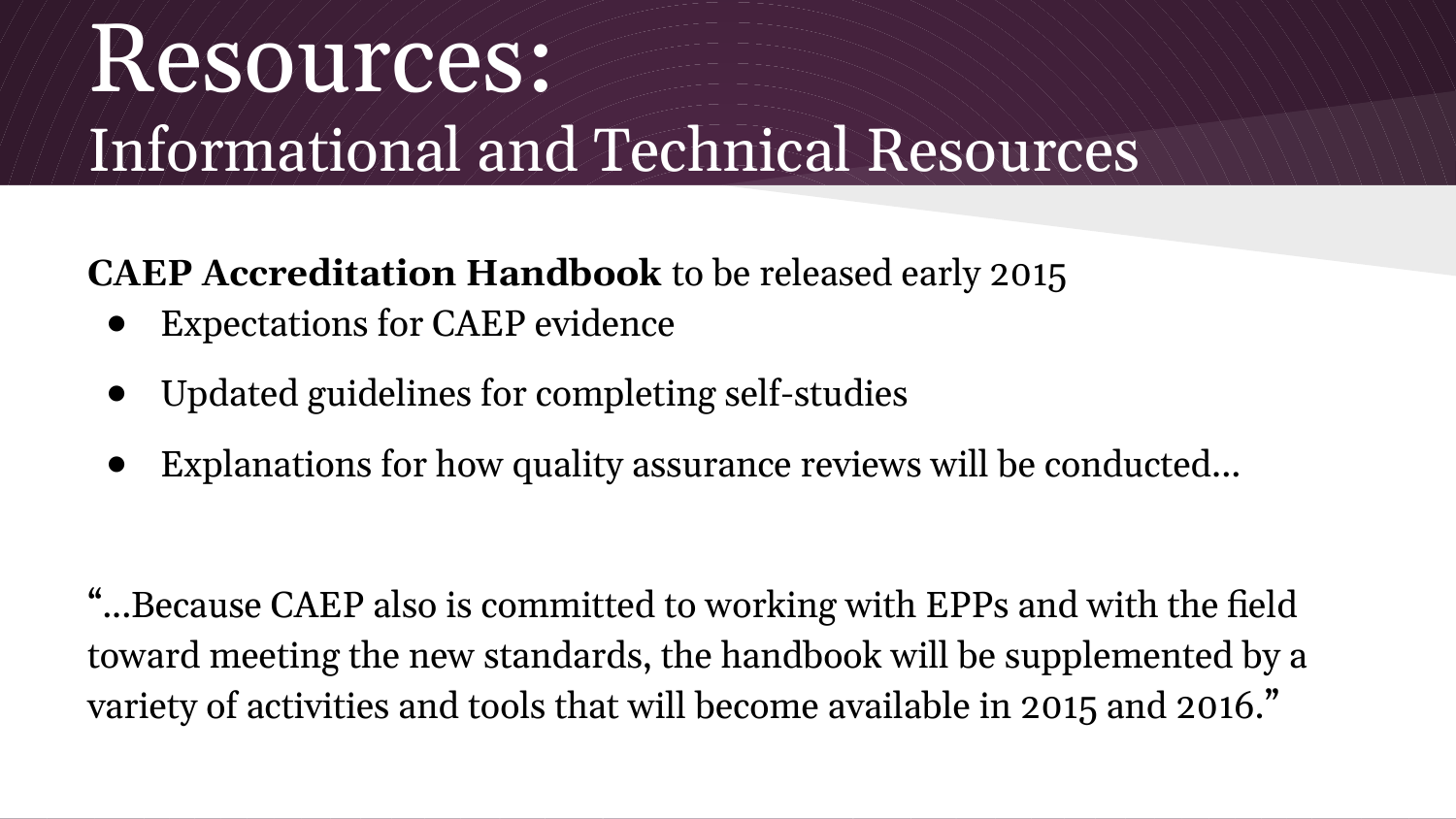

# Resources:
Informational and Technical Resources

CAEP Accreditation Handbook to be released early 2015
Expectations for CAEP evidence
Updated guidelines for completing self-studies
Explanations for how quality assurance reviews will be conducted...

“...Because CAEP also is committed to working with EPPs and with the field toward meeting the new standards, the handbook will be supplemented by a variety of activities and tools that will become available in 2015 and 2016.”